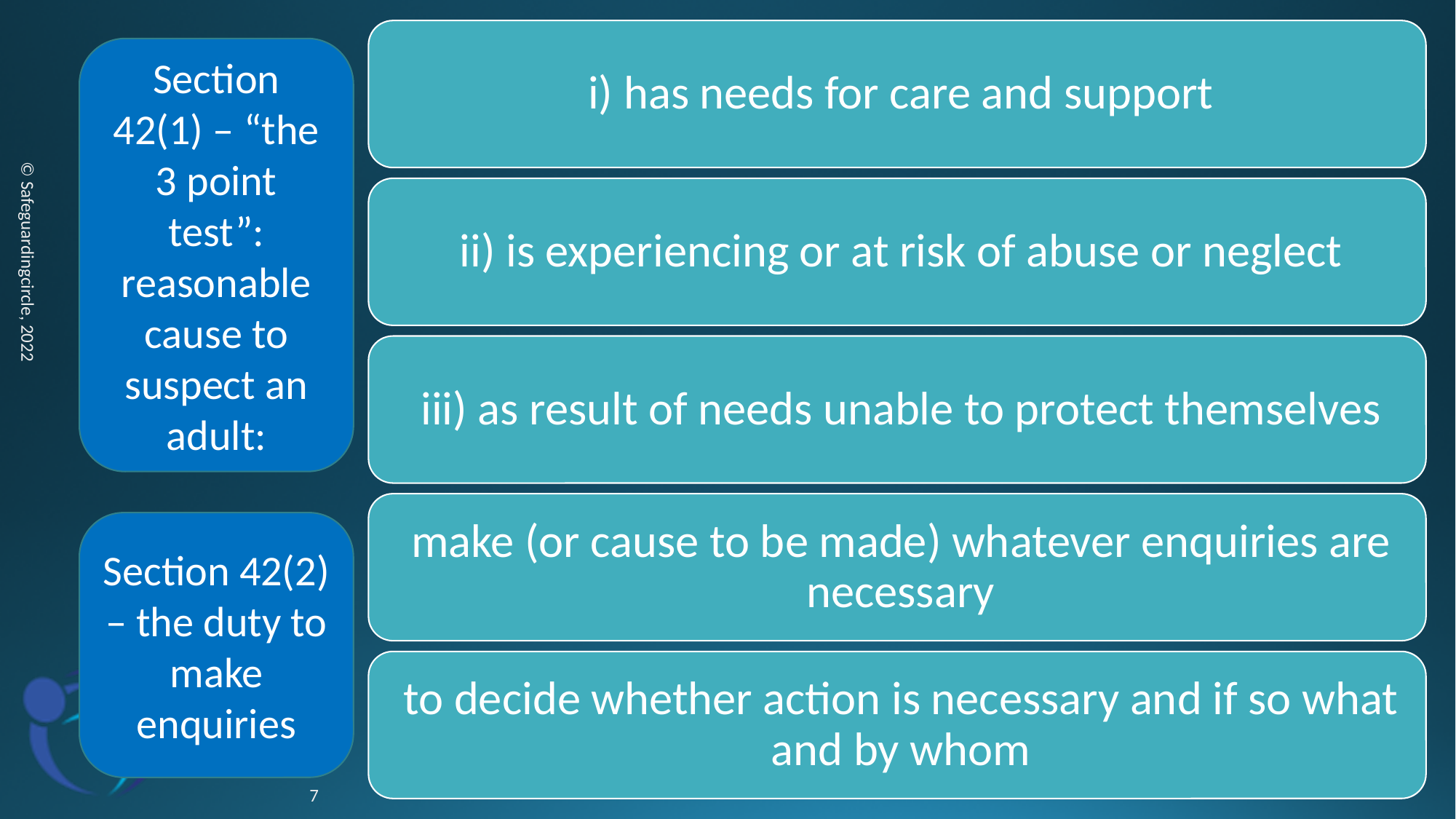

i) has needs for care and support
ii) is experiencing or at risk of abuse or neglect
iii) as result of needs unable to protect themselves
make (or cause to be made) whatever enquiries are necessary
to decide whether action is necessary and if so what and by whom
#
Section 42(1) – “the 3 point test”: reasonable cause to suspect an adult:
© Safeguardingcircle, 2022
Section 42(2) – the duty to make enquiries
7